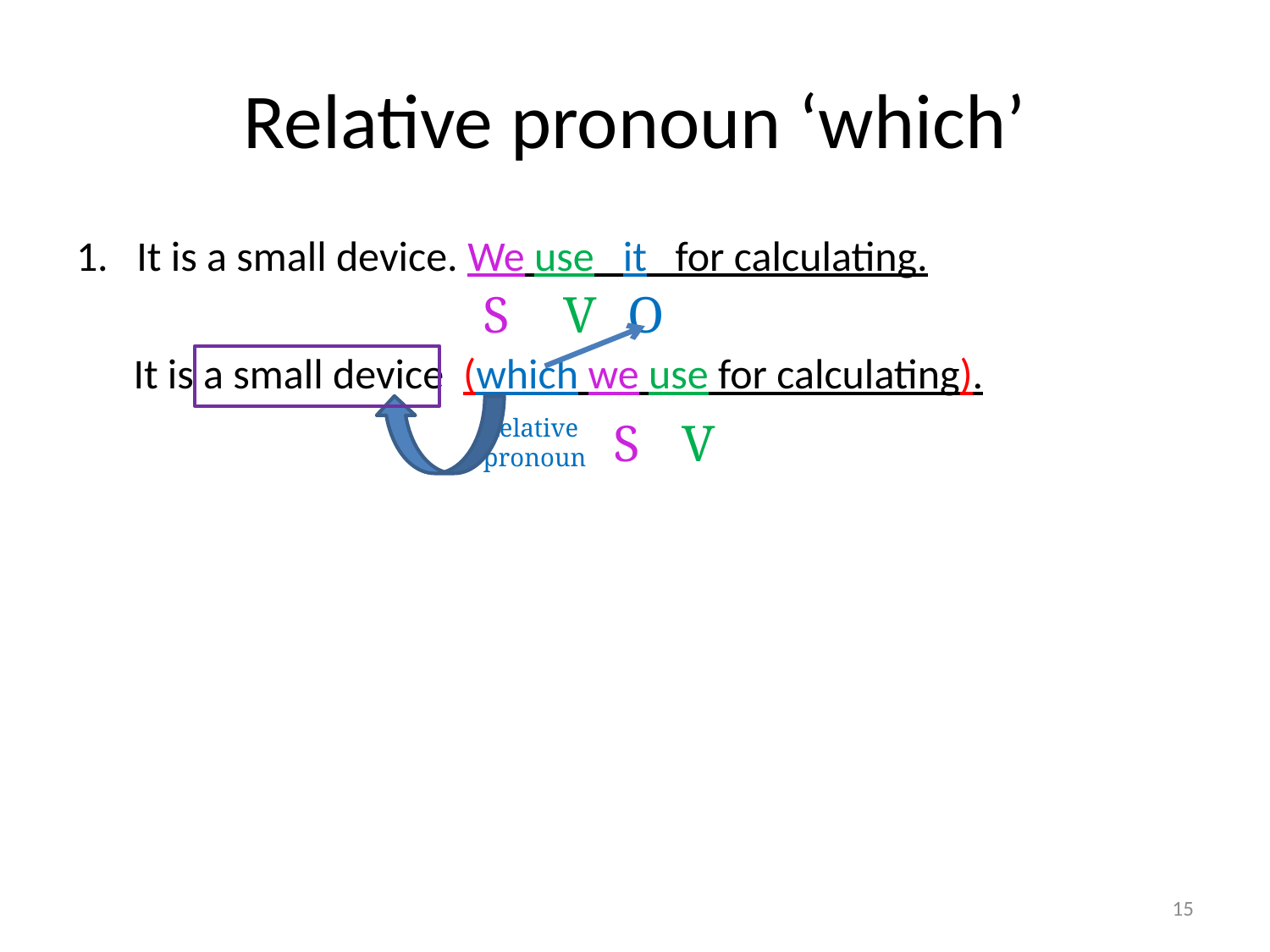

# Relative pronoun ‘which’
1.   It is a small device. We use   it   for calculating.

      It is a small device  (which we use for calculating).

S
V
O

Relative pronoun
S
V
15